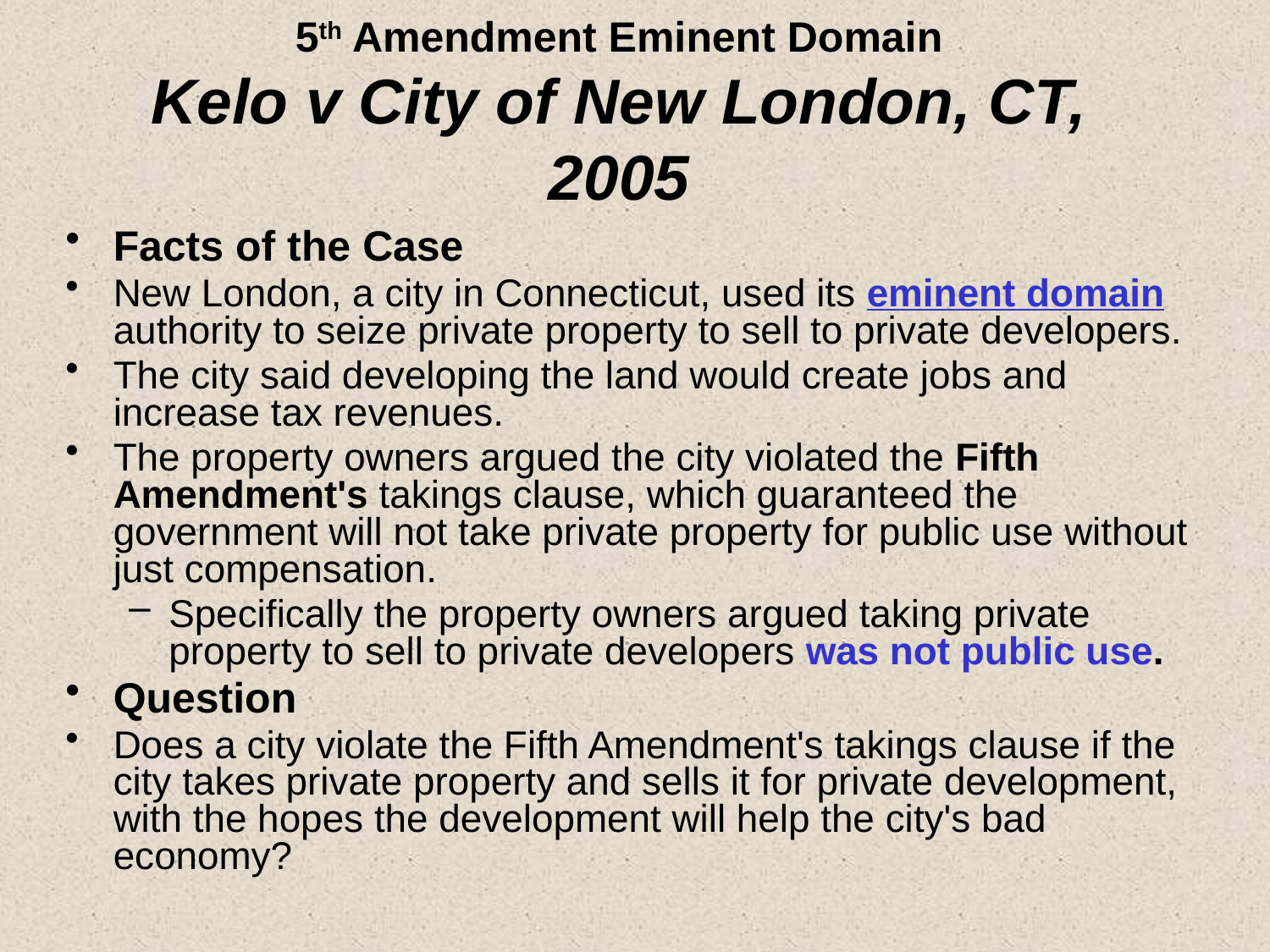

# 5th Amendment Eminent Domain Kelo v City of New London, CT, 2005
Facts of the Case
New London, a city in Connecticut, used its eminent domain authority to seize private property to sell to private developers.
The city said developing the land would create jobs and increase tax revenues.
The property owners argued the city violated the Fifth Amendment's takings clause, which guaranteed the government will not take private property for public use without just compensation.
Specifically the property owners argued taking private property to sell to private developers was not public use.
Question
Does a city violate the Fifth Amendment's takings clause if the city takes private property and sells it for private development, with the hopes the development will help the city's bad economy?